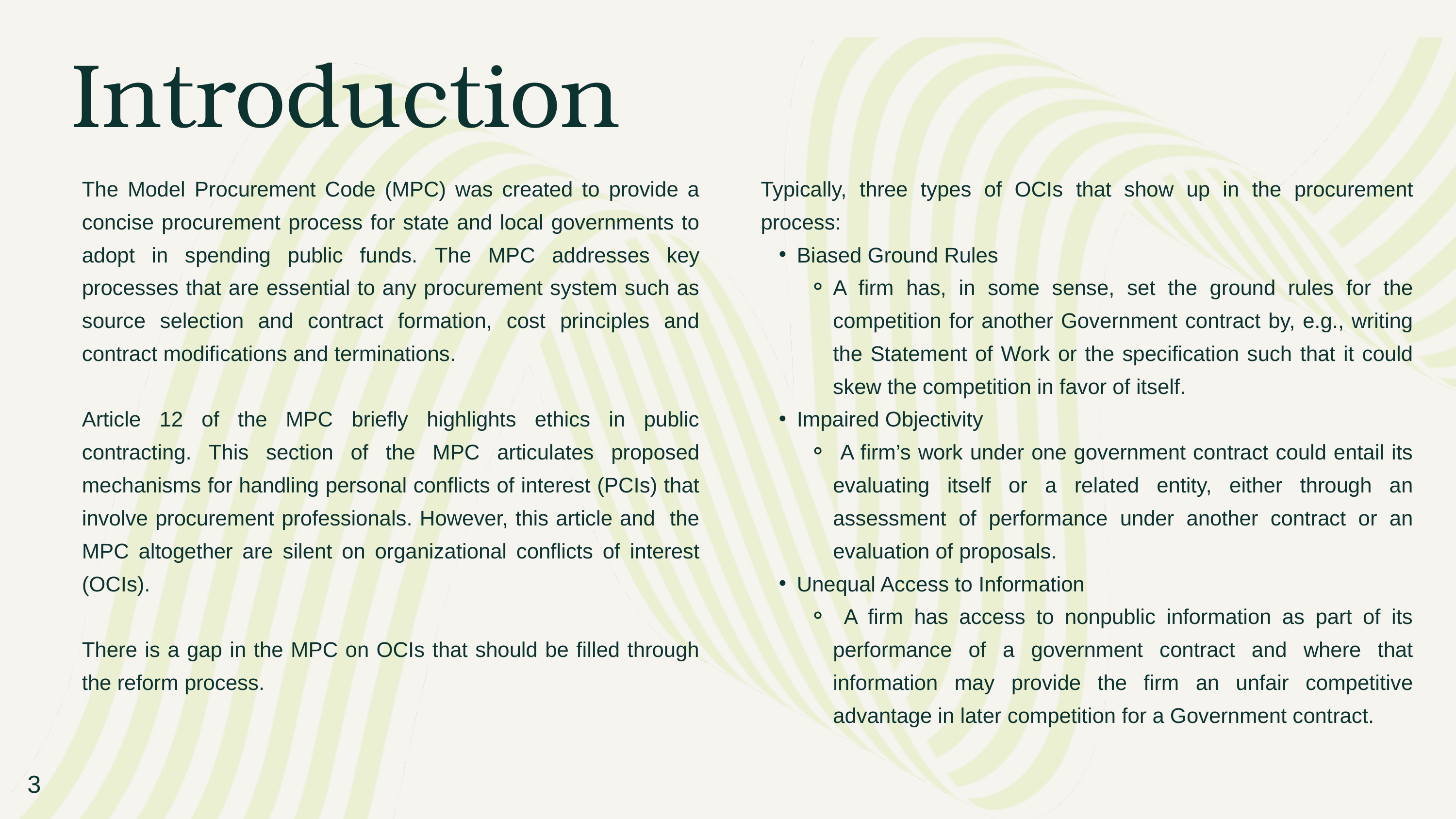

Introduction
The Model Procurement Code (MPC) was created to provide a concise procurement process for state and local governments to adopt in spending public funds. The MPC addresses key processes that are essential to any procurement system such as source selection and contract formation, cost principles and contract modifications and terminations.

Article 12 of the MPC briefly highlights ethics in public contracting. This section of the MPC articulates proposed mechanisms for handling personal conflicts of interest (PCIs) that involve procurement professionals. However, this article and  the MPC altogether are silent on organizational conflicts of interest (OCIs).

There is a gap in the MPC on OCIs that should be filled through the reform process.

Typically, three types of OCIs that show up in the procurement process:
Biased Ground Rules
A firm has, in some sense, set the ground rules for the competition for another Government contract by, e.g., writing the Statement of Work or the specification such that it could skew the competition in favor of itself.
Impaired Objectivity
 A firm’s work under one government contract could entail its evaluating itself or a related entity, either through an assessment of performance under another contract or an evaluation of proposals.
Unequal Access to Information
 A firm has access to nonpublic information as part of its performance of a government contract and where that information may provide the firm an unfair competitive advantage in later competition for a Government contract.

3